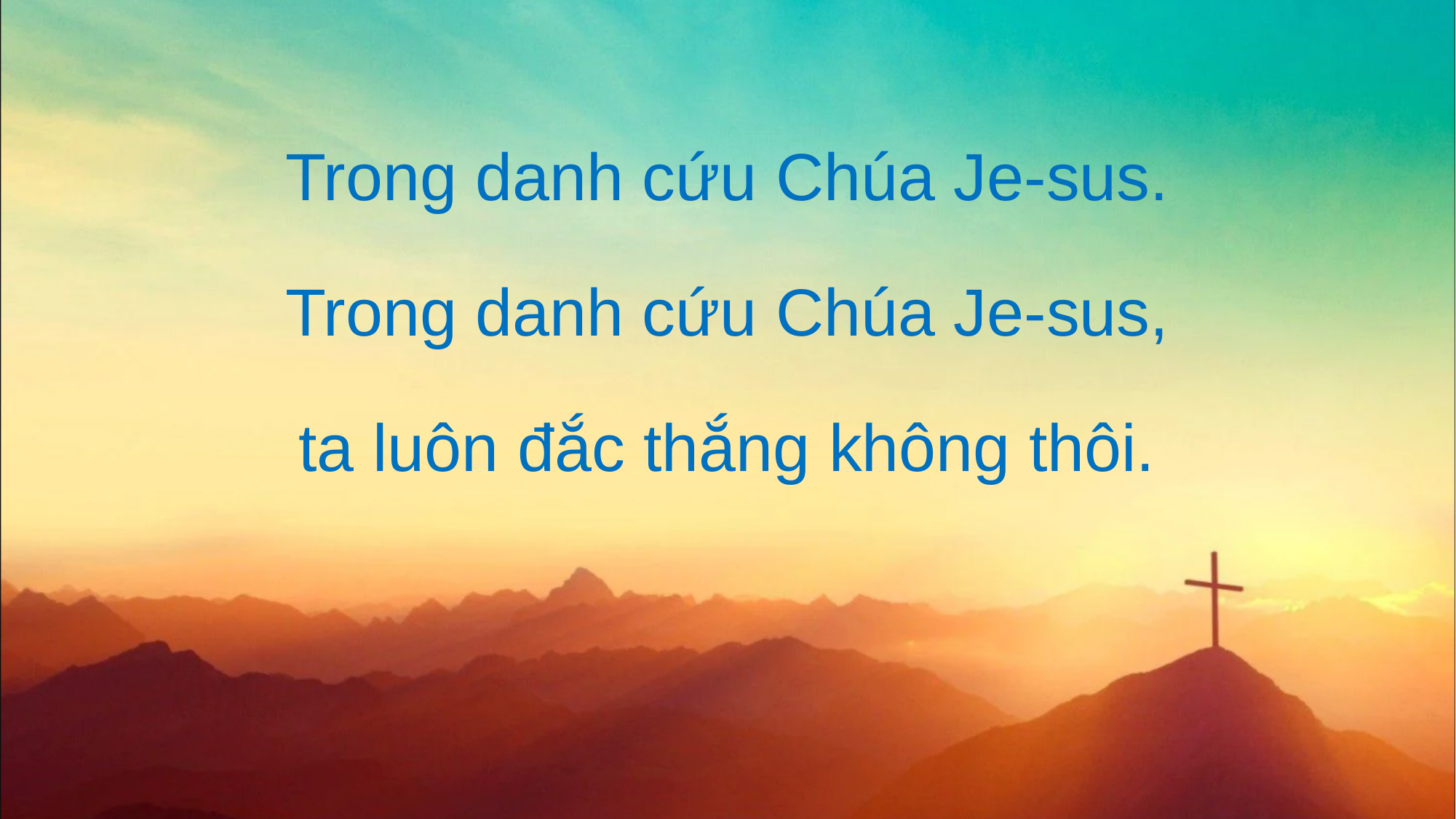

Trong danh cứu Chúa Je-sus.
Trong danh cứu Chúa Je-sus,
ta luôn đắc thắng không thôi.